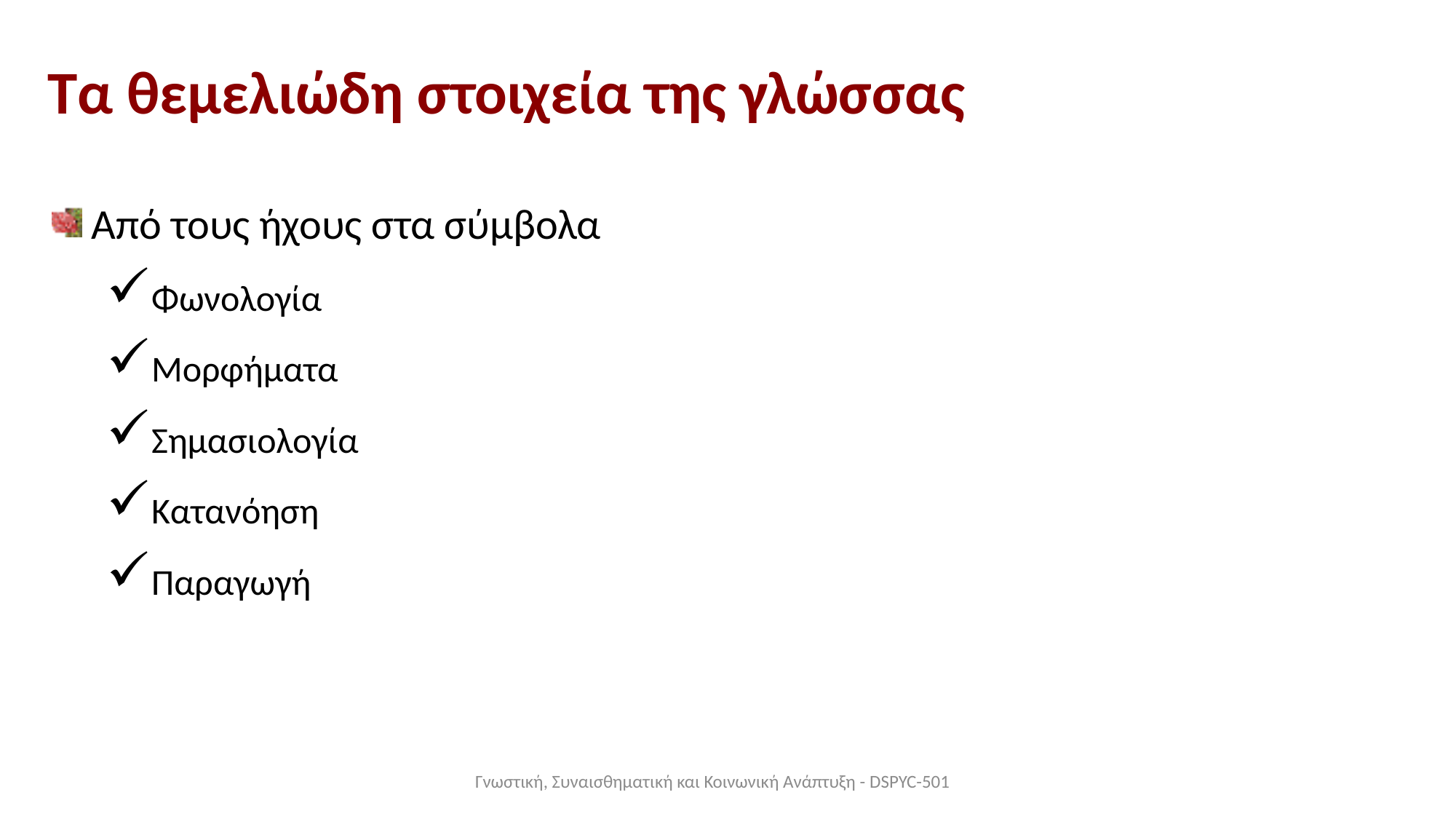

# Τα θεμελιώδη στοιχεία της γλώσσας
 Από τους ήχους στα σύμβολα
Φωνολογία
Μορφήματα
Σημασιολογία
Κατανόηση
Παραγωγή

Γνωστική, Συναισθηματική και Κοινωνική Ανάπτυξη - DSPYC-501